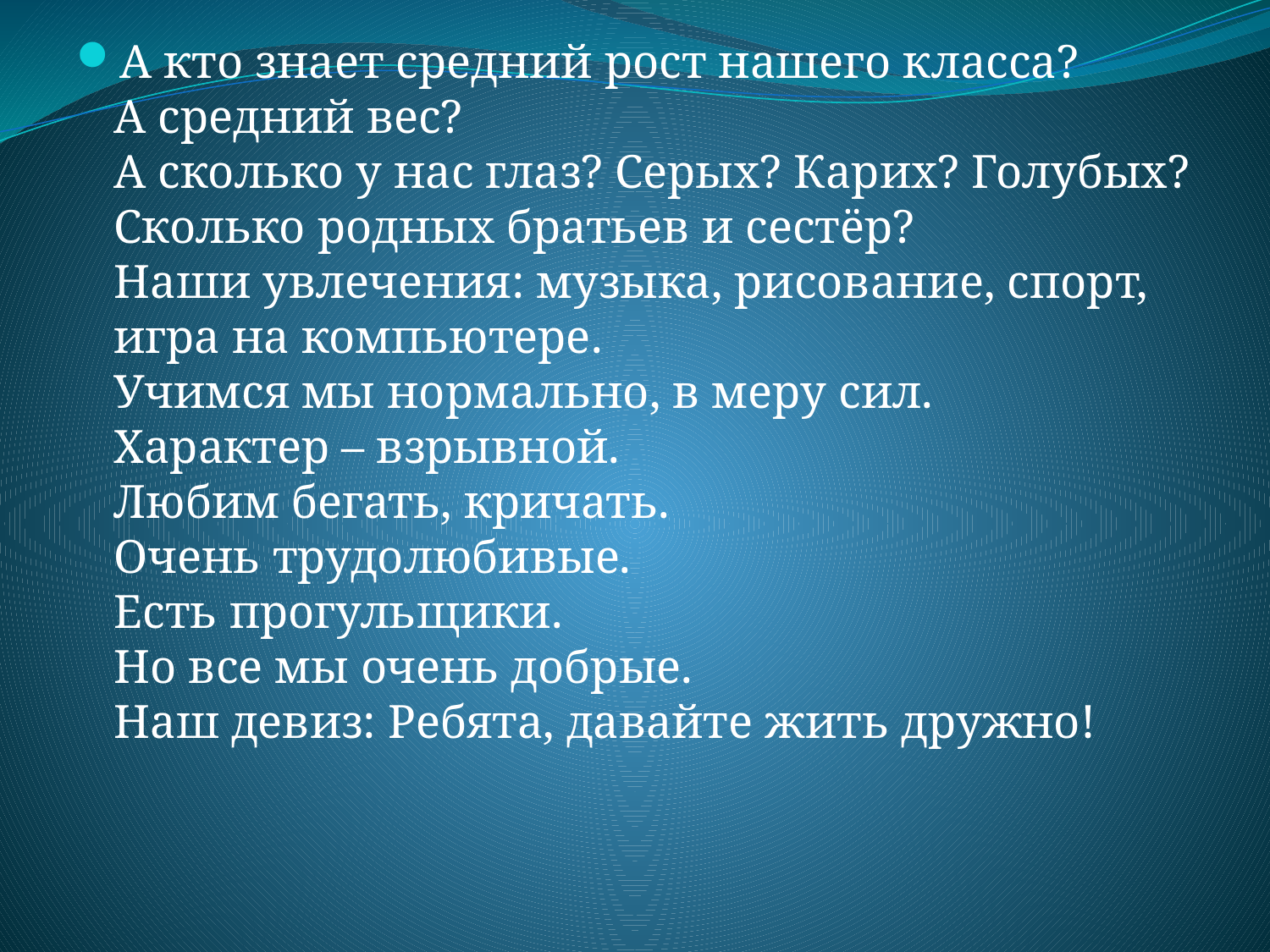

А кто знает средний рост нашего класса?
А средний вес?
А сколько у нас глаз? Серых? Карих? Голубых?
Сколько родных братьев и сестёр?
Наши увлечения: музыка, рисование, спорт, игра на компьютере.
Учимся мы нормально, в меру сил.
Характер – взрывной.
Любим бегать, кричать.
Очень трудолюбивые.
Есть прогульщики.
Но все мы очень добрые.
Наш девиз: Ребята, давайте жить дружно!